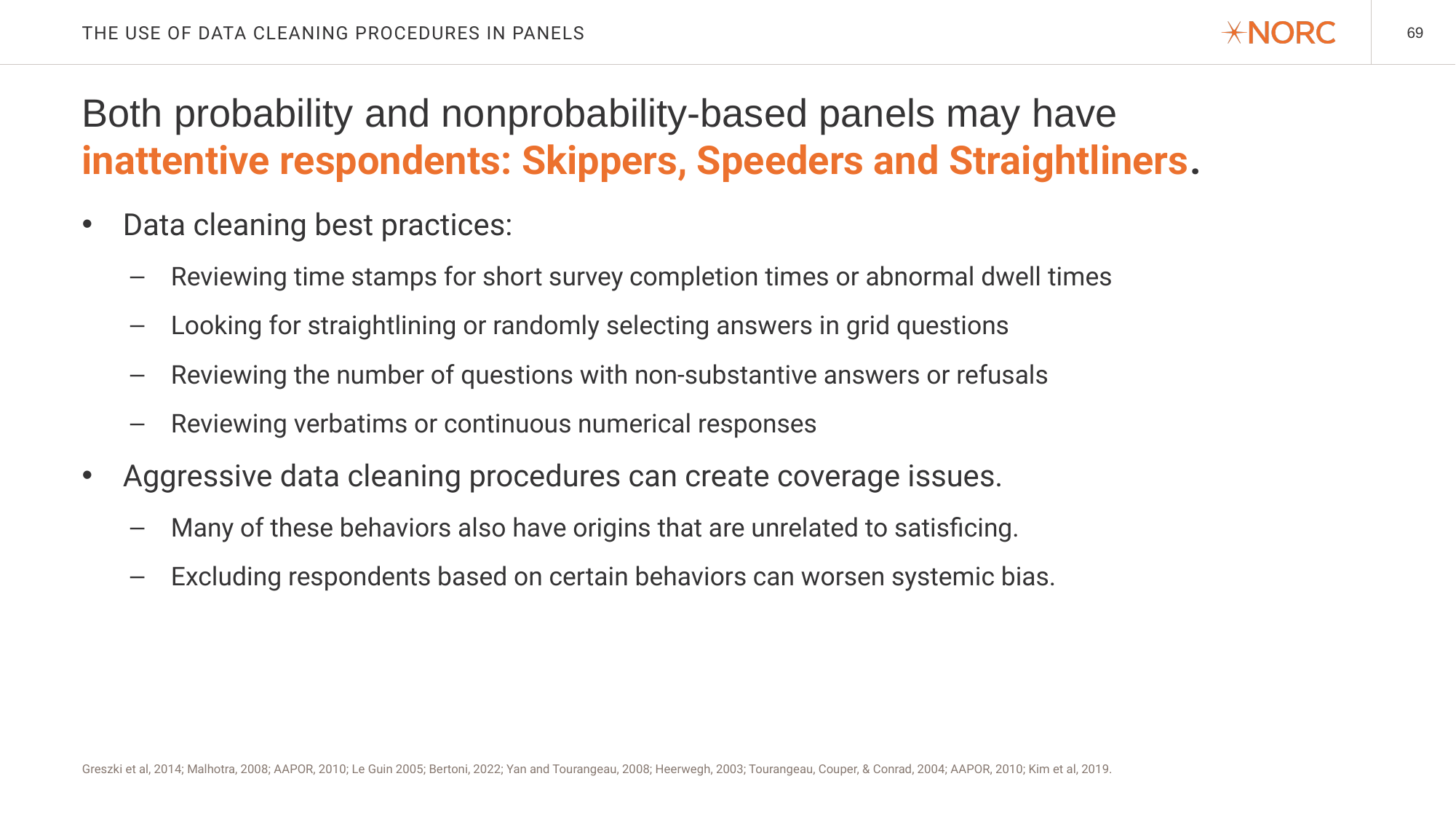

# The Use of Data Cleaning Procedures in Panels
Both probability and nonprobability-based panels may have inattentive respondents: Skippers, Speeders and Straightliners.
Data cleaning best practices:
Reviewing time stamps for short survey completion times or abnormal dwell times
Looking for straightlining or randomly selecting answers in grid questions
Reviewing the number of questions with non-substantive answers or refusals
Reviewing verbatims or continuous numerical responses
Aggressive data cleaning procedures can create coverage issues.
Many of these behaviors also have origins that are unrelated to satisficing.
Excluding respondents based on certain behaviors can worsen systemic bias.
Greszki et al, 2014; Malhotra, 2008; AAPOR, 2010; Le Guin 2005; Bertoni, 2022; Yan and Tourangeau, 2008; Heerwegh, 2003; Tourangeau, Couper, & Conrad, 2004; AAPOR, 2010; Kim et al, 2019.